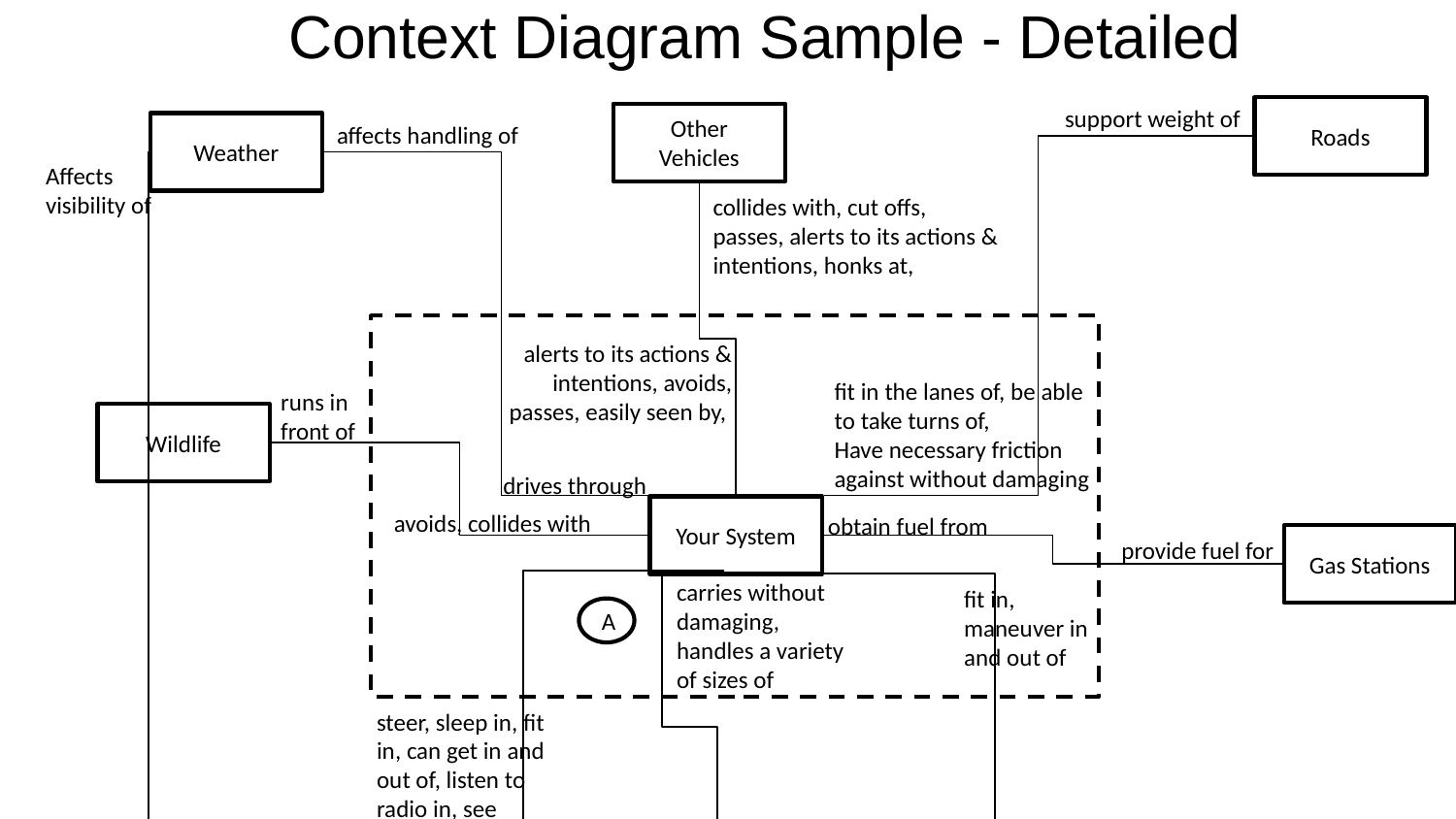

Context Diagram Sample - Detailed
support weight of
Roads
Other Vehicles
Weather
affects handling of
Affects visibility of
collides with, cut offs, passes, alerts to its actions & intentions, honks at,

alerts to its actions & intentions, avoids, passes, easily seen by,
fit in the lanes of, be able to take turns of,
Have necessary friction against without damaging
runs in front of
Wildlife
drives through
Your System
avoids, collides with
obtain fuel from
Gas Stations
provide fuel for
carries without damaging, handles a variety of sizes of
fit in,  maneuver in and out of
A
steer, sleep in, fit in, can get in and out of, listen to radio in, see environment while within, alert other vehicles to their actions,
stored in
B
Passengers
Parking Spaces
Cargo
A
safely transports,  protects in a crash, reacts to commands effectively
B
steer, sleep in, fit in, can get in and out of, listen to radio in, see environment while within, alert other vehicles to their actions